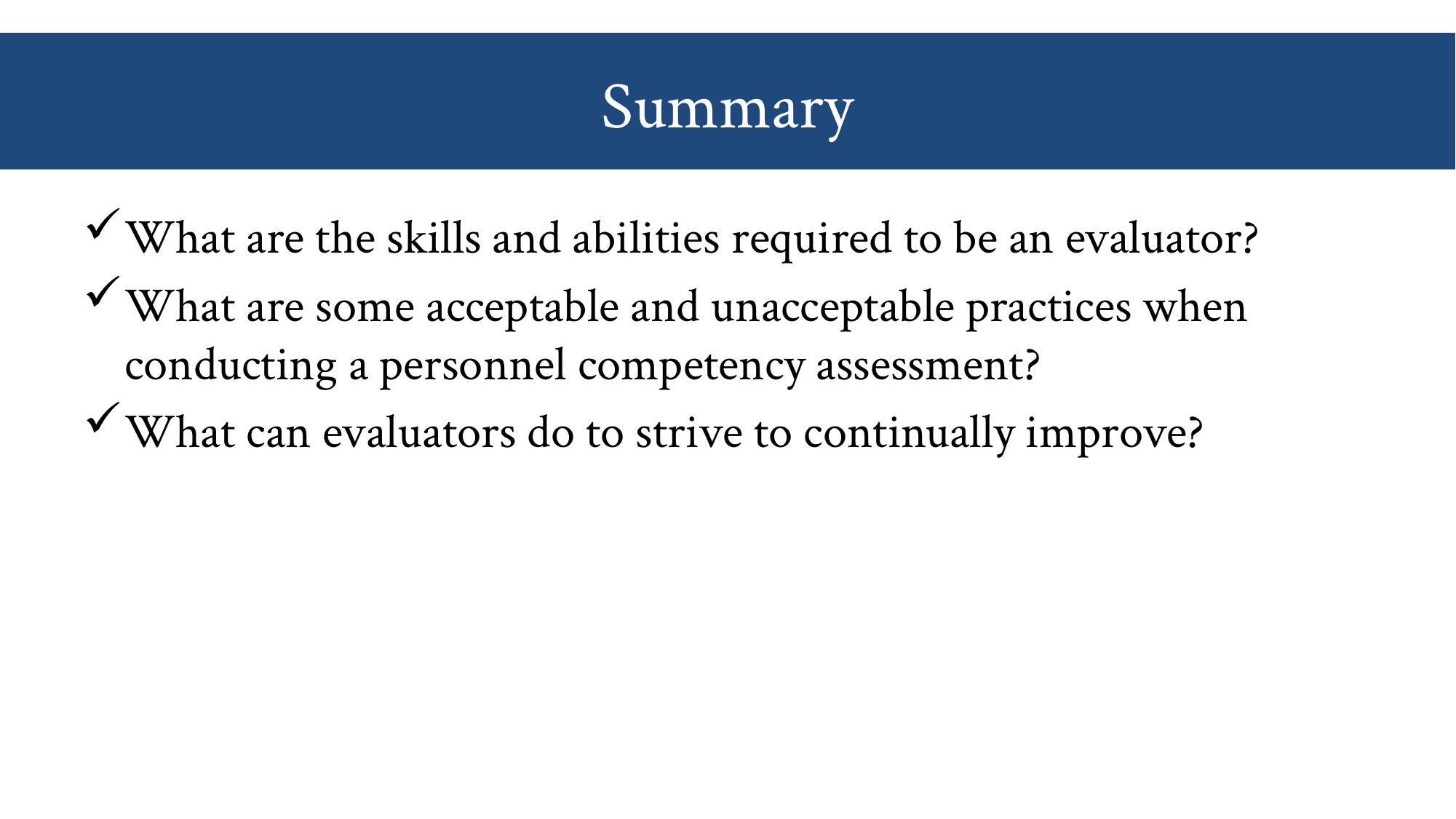

# Summary
What are the skills and abilities required to be an evaluator?
What are some acceptable and unacceptable practices when conducting a personnel competency assessment?
What can evaluators do to strive to continually improve?